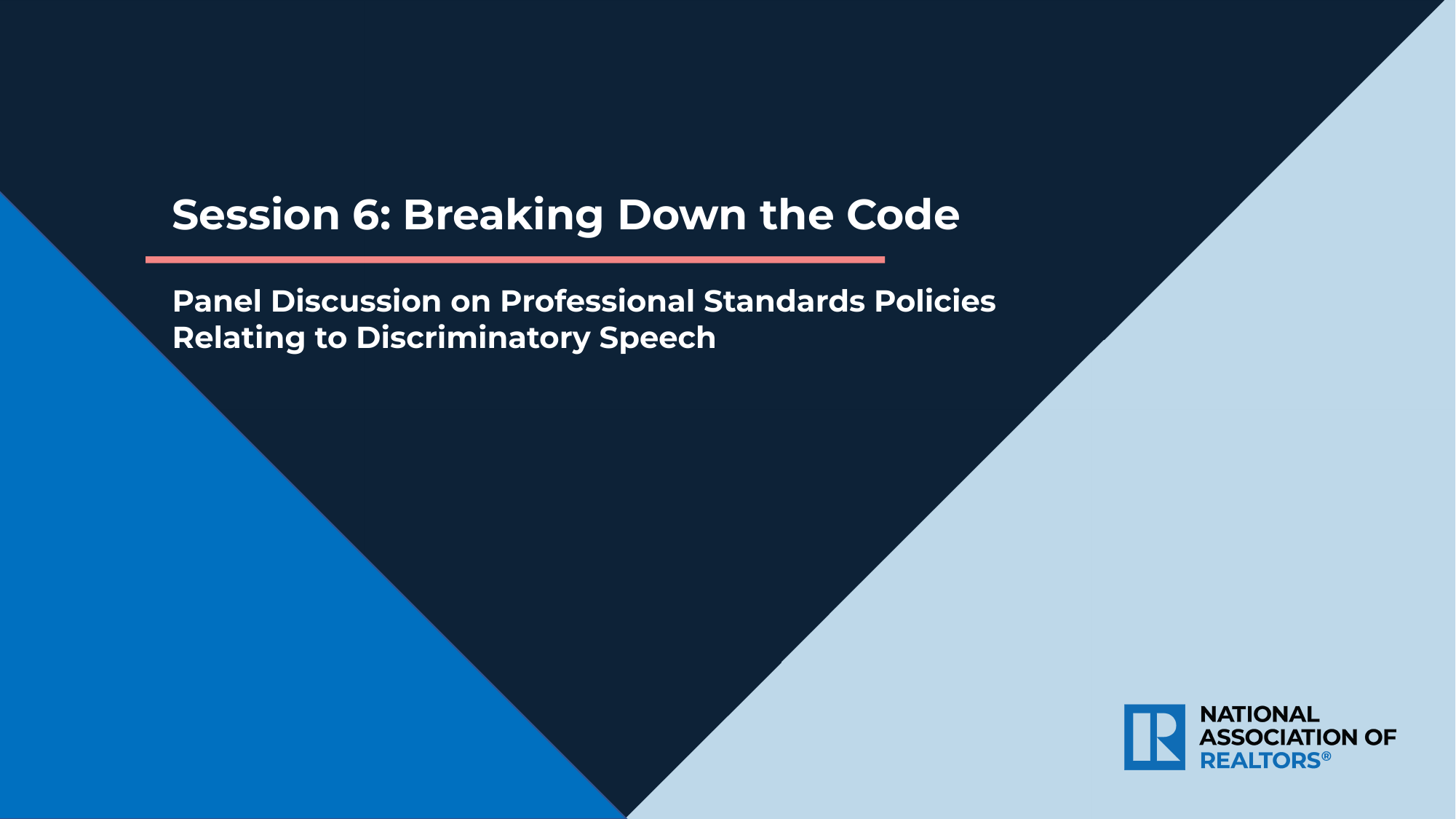

Session 6: Breaking Down the Code
Panel Discussion on Professional Standards Policies Relating to Discriminatory Speech